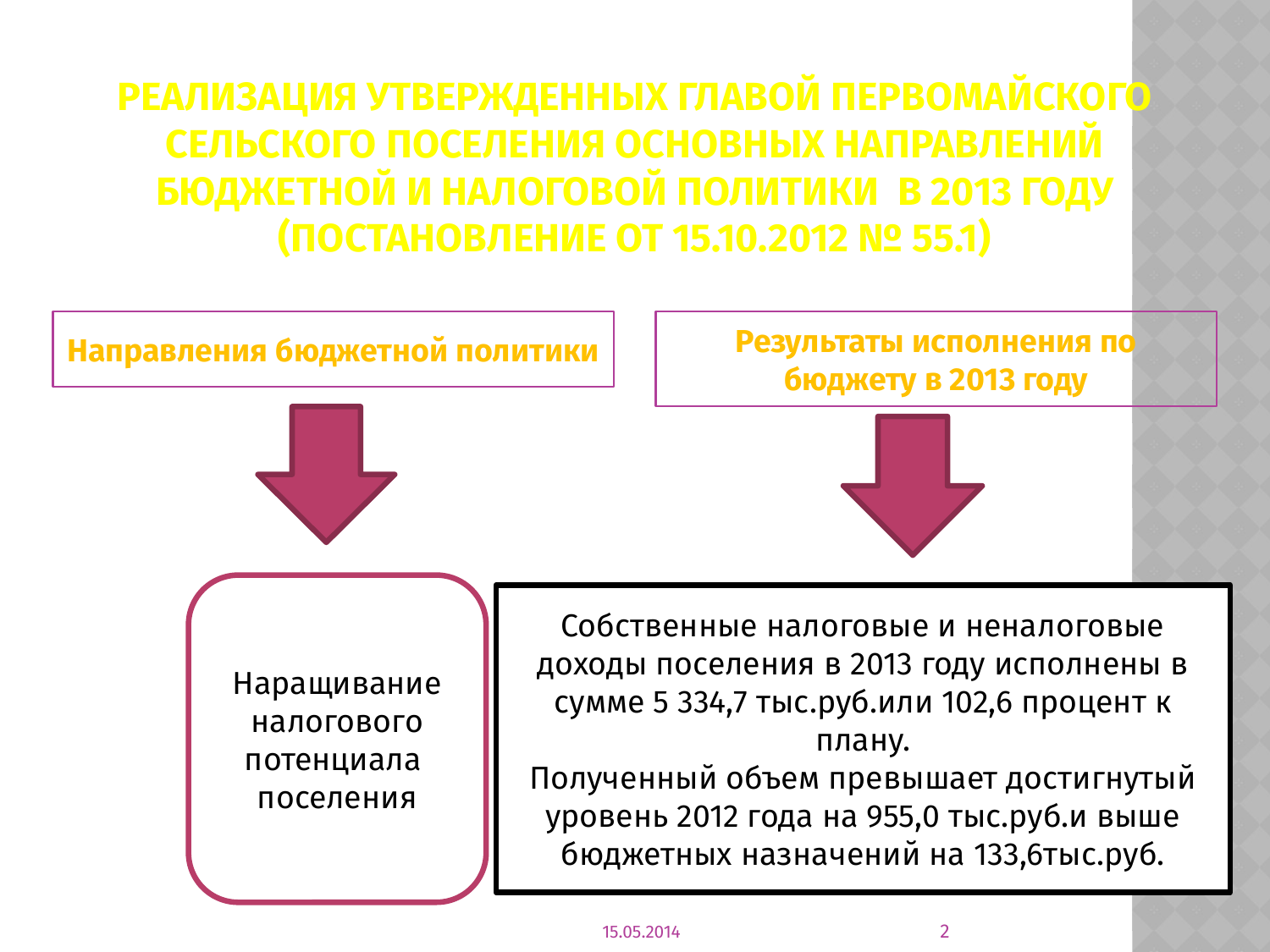

# Реализация утвержденных Главой Первомайского сельского поселения основных направлений бюджетной и налоговой политики  в 2013 году (Постановление от 15.10.2012 № 55.1)
Направления бюджетной политики
Результаты исполнения по бюджету в 2013 году

Наращивание налогового потенциала
поселения
Собственные налоговые и неналоговые доходы поселения в 2013 году исполнены в сумме 5 334,7 тыс.руб.или 102,6 процент к плану.
Полученный объем превышает достигнутый уровень 2012 года на 955,0 тыс.руб.и выше бюджетных назначений на 133,6тыс.руб.
2
15.05.2014